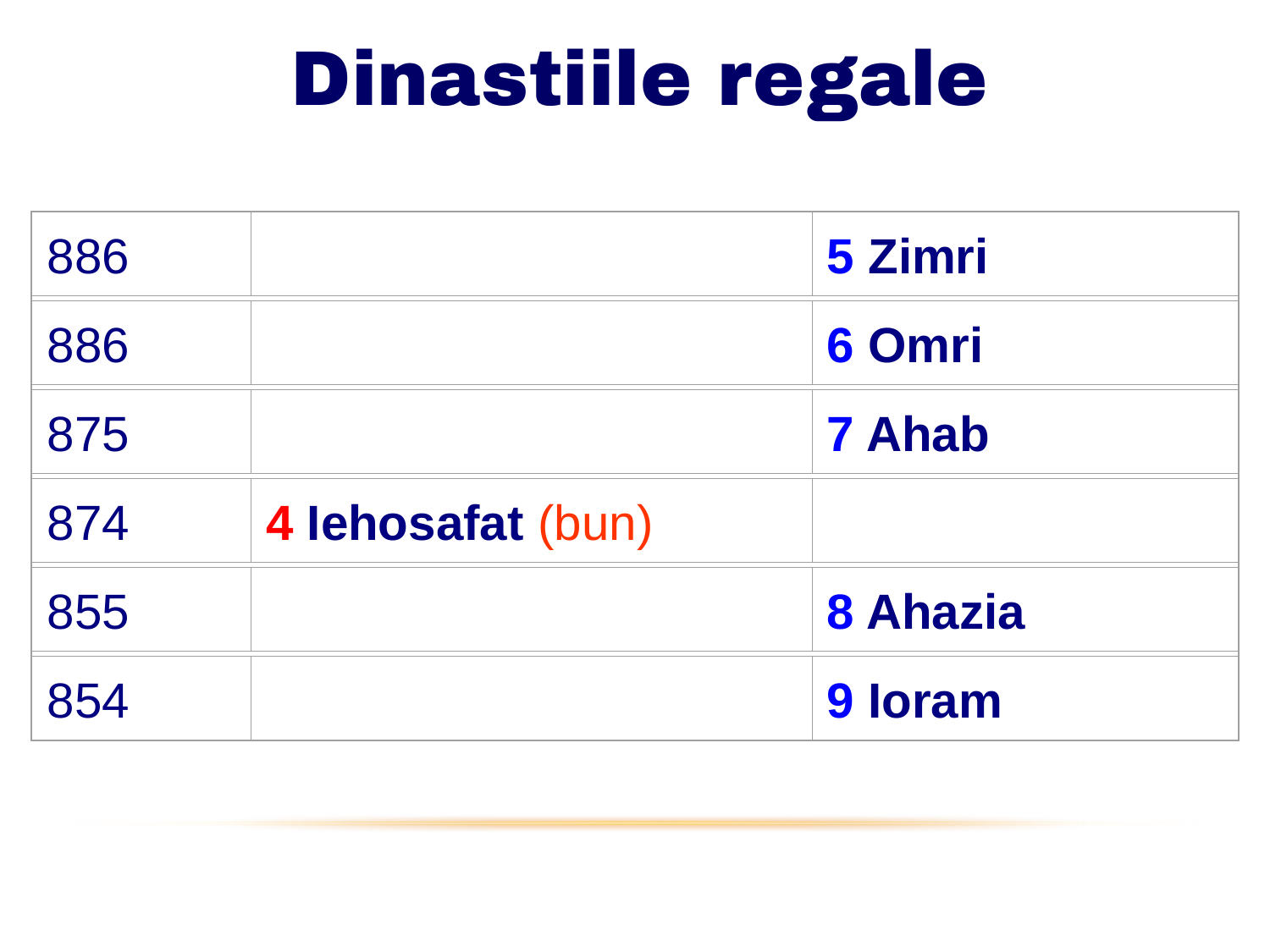

Dinastiile regale

886

5 Zimri

886

6 Omri

875

7 Ahab

874
4 Iehosafat (bun)

855

8 Ahazia

854

9 Ioram